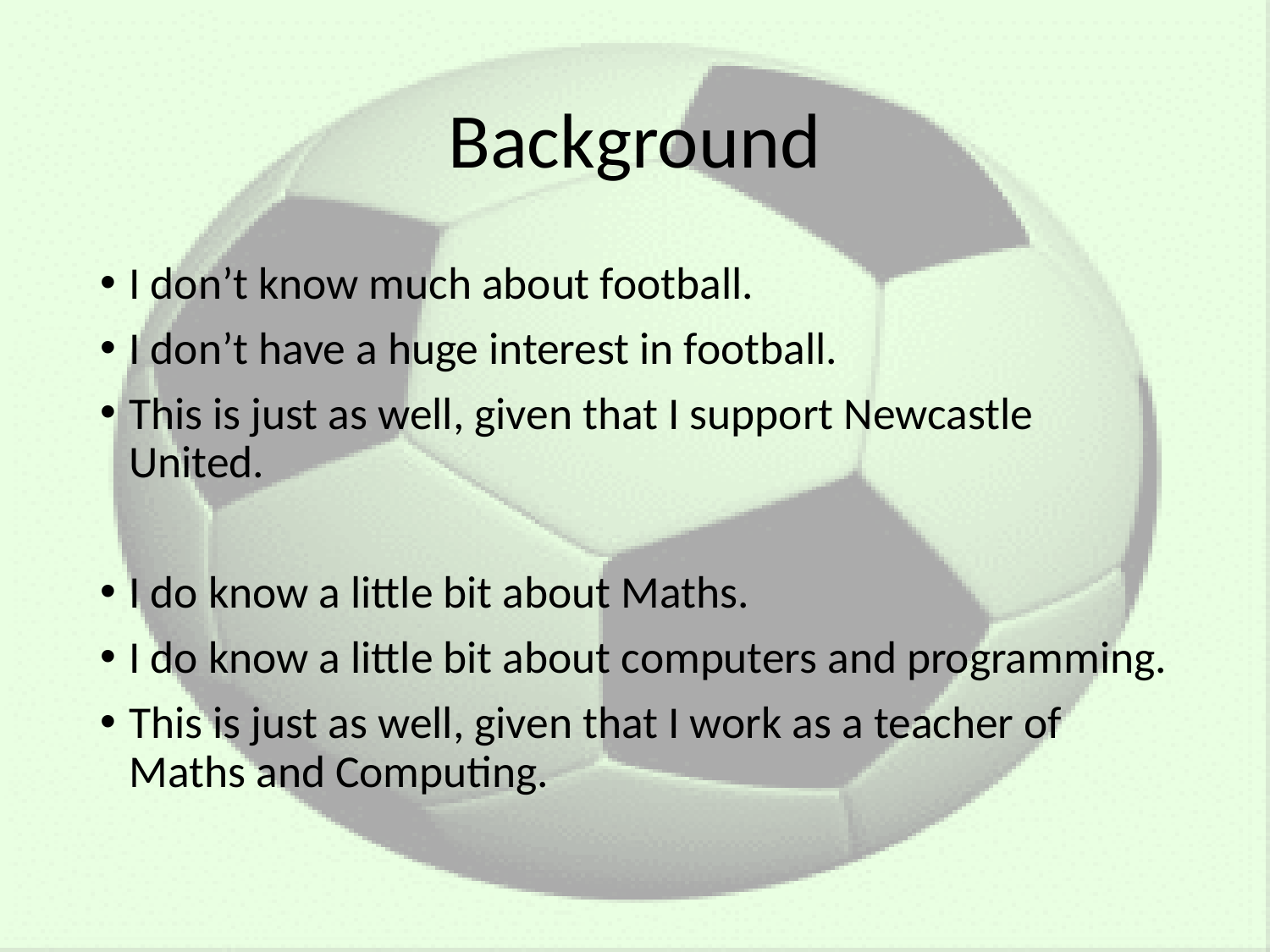

# Background
I don’t know much about football.
I don’t have a huge interest in football.
This is just as well, given that I support Newcastle United.

I do know a little bit about Maths.
I do know a little bit about computers and programming.
This is just as well, given that I work as a teacher of Maths and Computing.